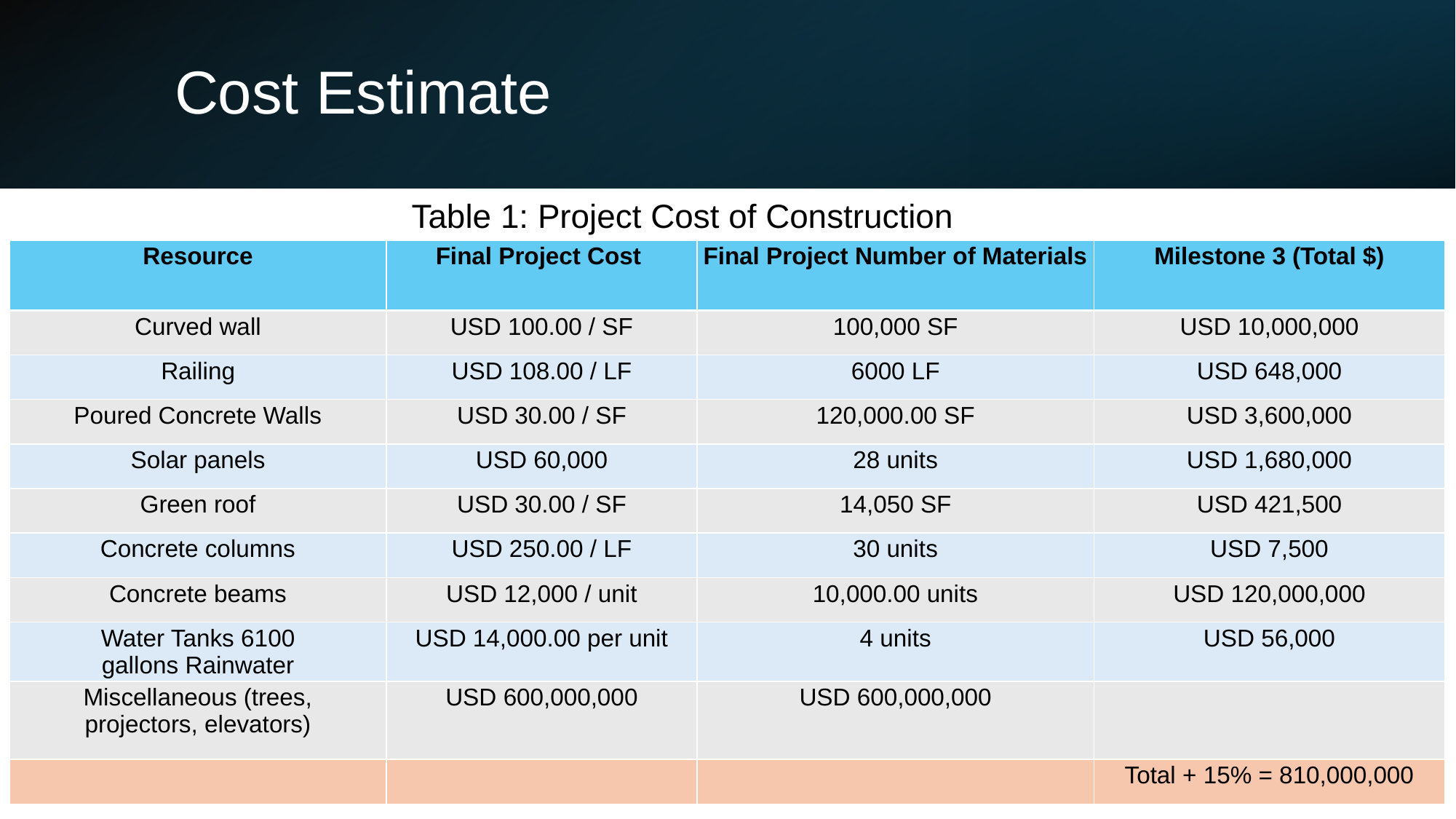

# Cost Estimate
Table 1: Project Cost of Construction
| Resource | Final Project Cost | Final Project Number of Materials | Milestone 3 (Total $) |
| --- | --- | --- | --- |
| Curved wall | USD 100.00 / SF | 100,000 SF | USD 10,000,000 |
| Railing | USD 108.00 / LF | 6000 LF | USD 648,000 |
| Poured Concrete Walls | USD 30.00 / SF | 120,000.00 SF | USD 3,600,000 |
| Solar panels | USD 60,000 | 28 units | USD 1,680,000 |
| Green roof | USD 30.00 / SF | 14,050 SF | USD 421,500 |
| Concrete columns | USD 250.00 / LF | 30 units | USD 7,500 |
| Concrete beams | USD 12,000 / unit | 10,000.00 units | USD 120,000,000 |
| Water Tanks 6100 gallons Rainwater | USD 14,000.00 per unit | 4 units | USD 56,000 |
| Miscellaneous (trees, projectors, elevators) | USD 600,000,000 | USD 600,000,000 |  |
|  |  |  | Total + 15% = 810,000,000 |